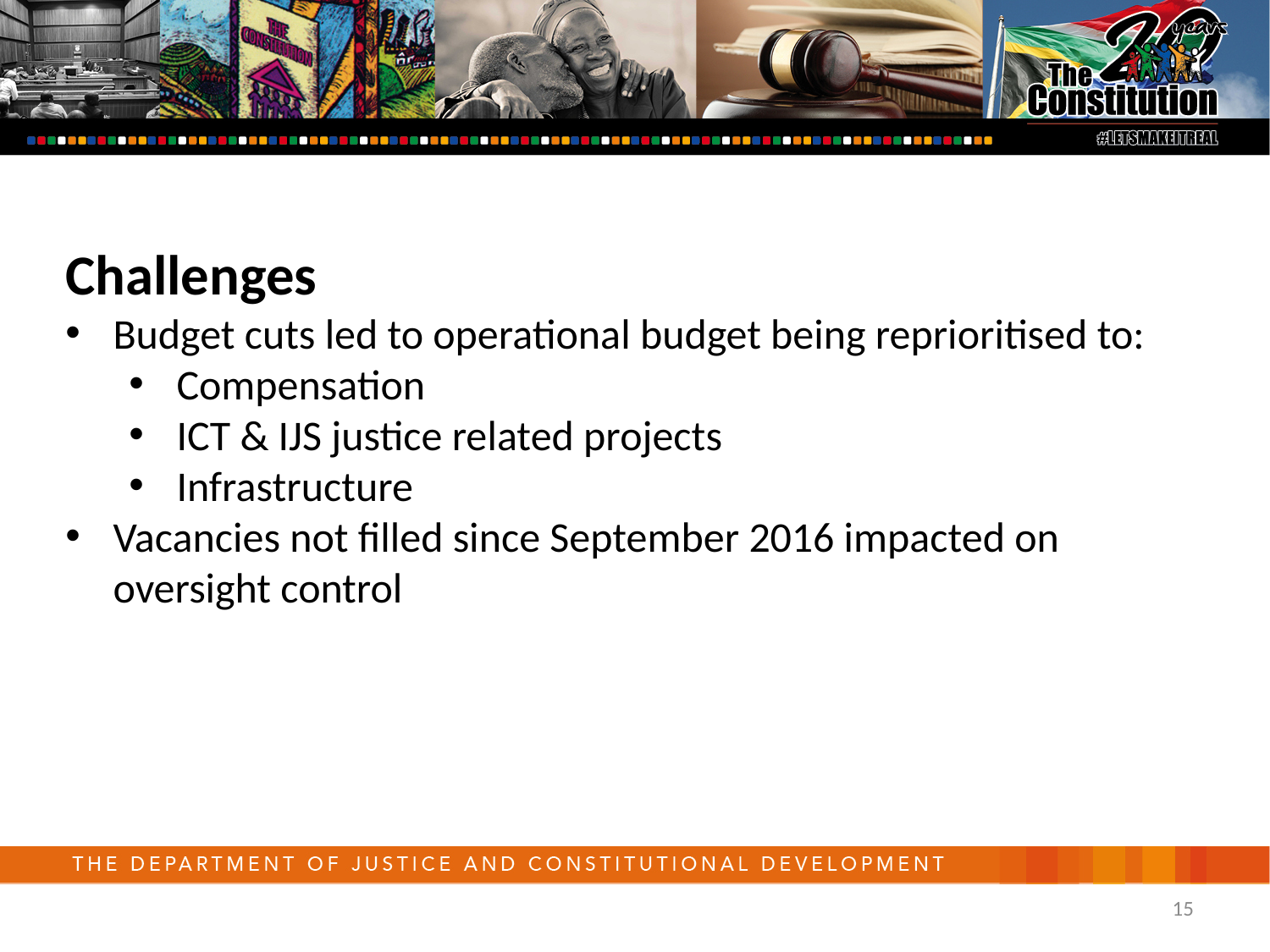

Challenges
Budget cuts led to operational budget being reprioritised to:
Compensation
ICT & IJS justice related projects
Infrastructure
Vacancies not filled since September 2016 impacted on oversight control

15